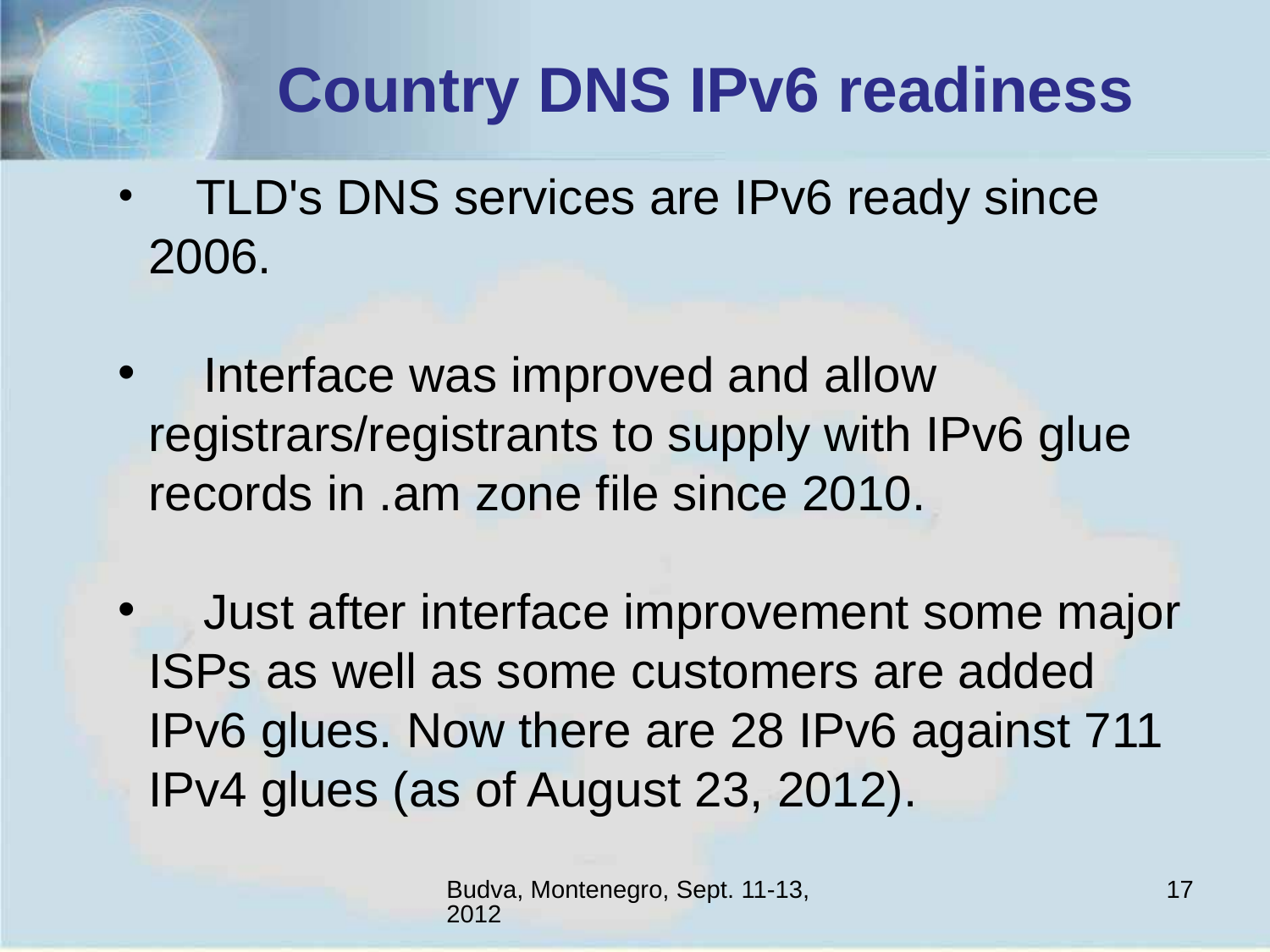

Country DNS IPv6 readiness
    TLD's DNS services are IPv6 ready since 2006.
    Interface was improved and allow registrars/registrants to supply with IPv6 glue records in .am zone file since 2010.
    Just after interface improvement some major ISPs as well as some customers are added IPv6 glues. Now there are 28 IPv6 against 711 IPv4 glues (as of August 23, 2012).
Budva, Montenegro, Sept. 11-13, 2012
17